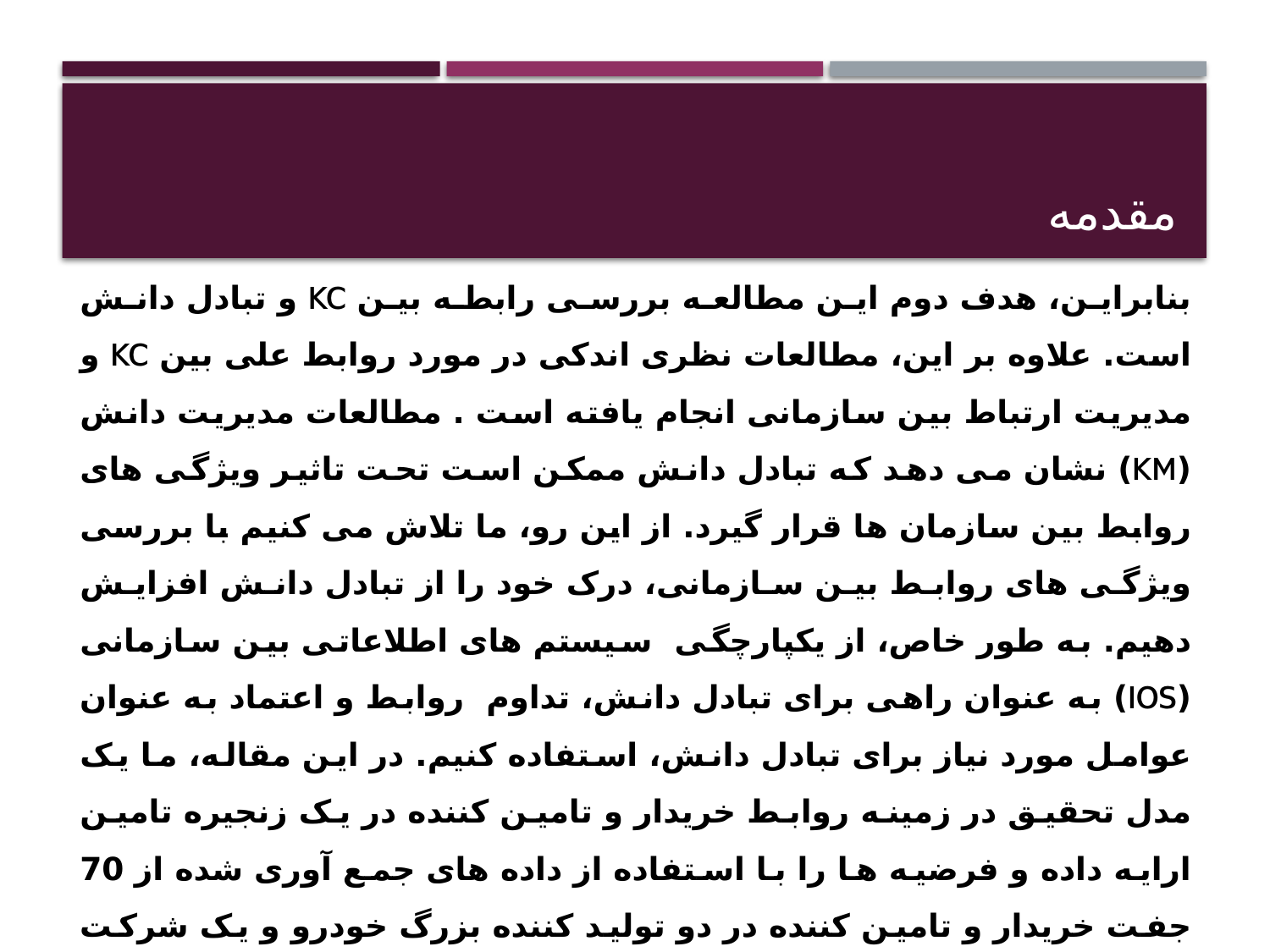

# مقدمه
بنابراین، هدف دوم این مطالعه بررسی رابطه بین KC و تبادل دانش است. علاوه بر این، مطالعات نظری اندکی در مورد روابط علی بین KC و مدیریت ارتباط بین سازمانی انجام یافته است . مطالعات مدیریت دانش (KM) نشان می دهد که تبادل دانش ممکن است تحت تاثیر ویژگی های روابط بین سازمان ها قرار گیرد. از این رو، ما تلاش می کنیم با بررسی ویژگی های روابط بین سازمانی، درک خود را از تبادل دانش افزایش دهیم. به طور خاص، از یکپارچگی  سیستم های اطلاعاتی بین سازمانی (IOS) به عنوان راهی برای تبادل دانش، تداوم  روابط و اعتماد به عنوان عوامل مورد نیاز برای تبادل دانش، استفاده کنیم. در این مقاله، ما یک مدل تحقیق در زمینه روابط خریدار و تامین کننده در یک زنجیره تامین ارایه داده و فرضیه ها را با استفاده از داده های جمع آوری شده از 70 جفت خریدار و تامین کننده در دو تولید کننده بزرگ خودرو و یک شرکت خدمات مخابراتی مورد تست قرار  می دهیم. خریداران و تامین کنندگان دارای دانش تخصصی در حوزه های خود هستند و دانش آنها مکملی برای موفقیت های رقابتی  آنهاست. هماهنگی لازم بین خریداران و تامین کنندگان زمینه مناسب برای مطالعه KC و تبادل دانش در روابط خرید و فروش فراهم می آورد.